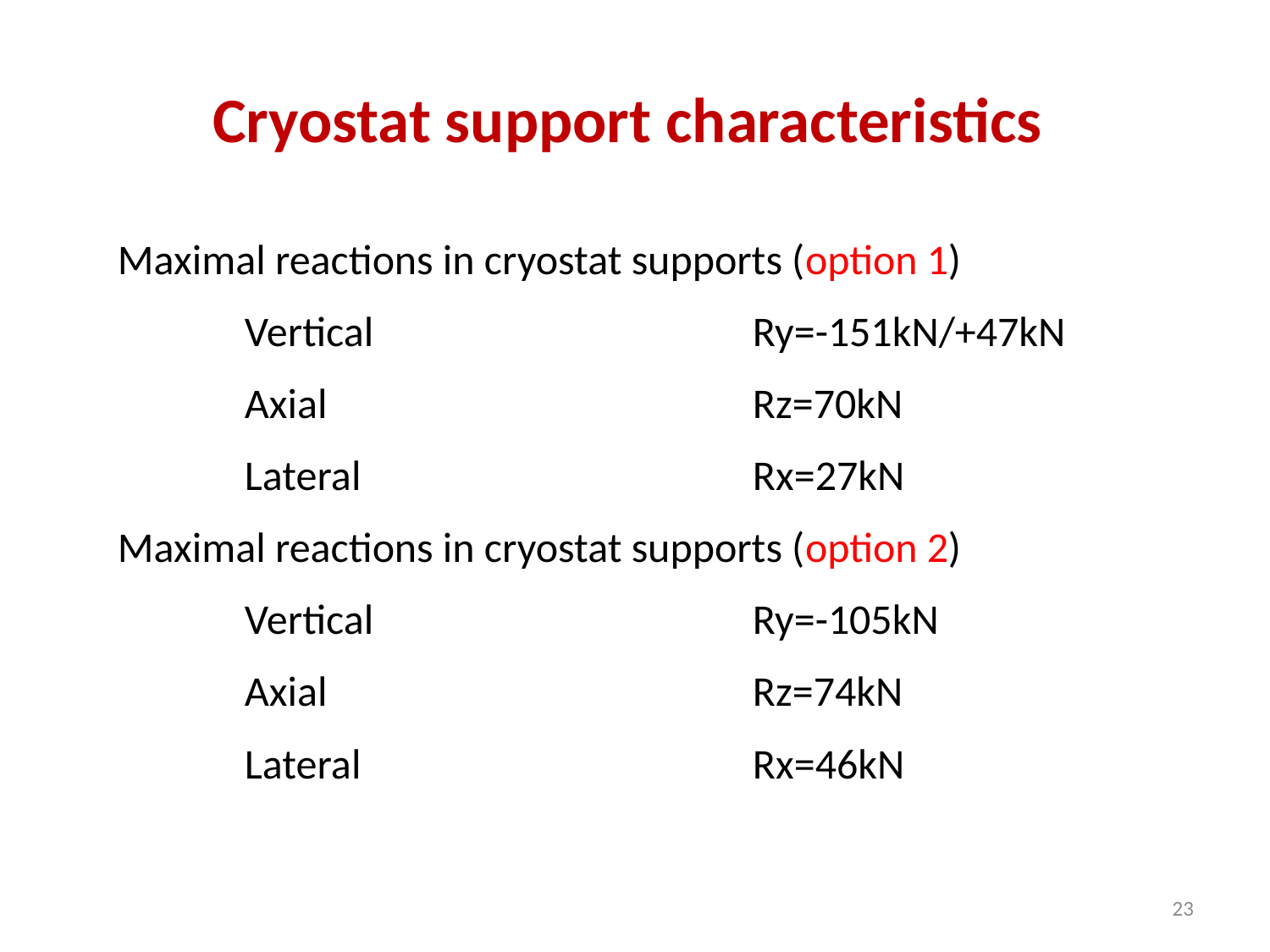

# Cryostat support characteristics
Maximal reactions in cryostat supports (option 1)
	Vertical 			Ry=-151kN/+47kN
	Axial				Rz=70kN
	Lateral				Rx=27kN
Maximal reactions in cryostat supports (option 2)
	Vertical 			Ry=-105kN
	Axial				Rz=74kN
	Lateral				Rx=46kN
23